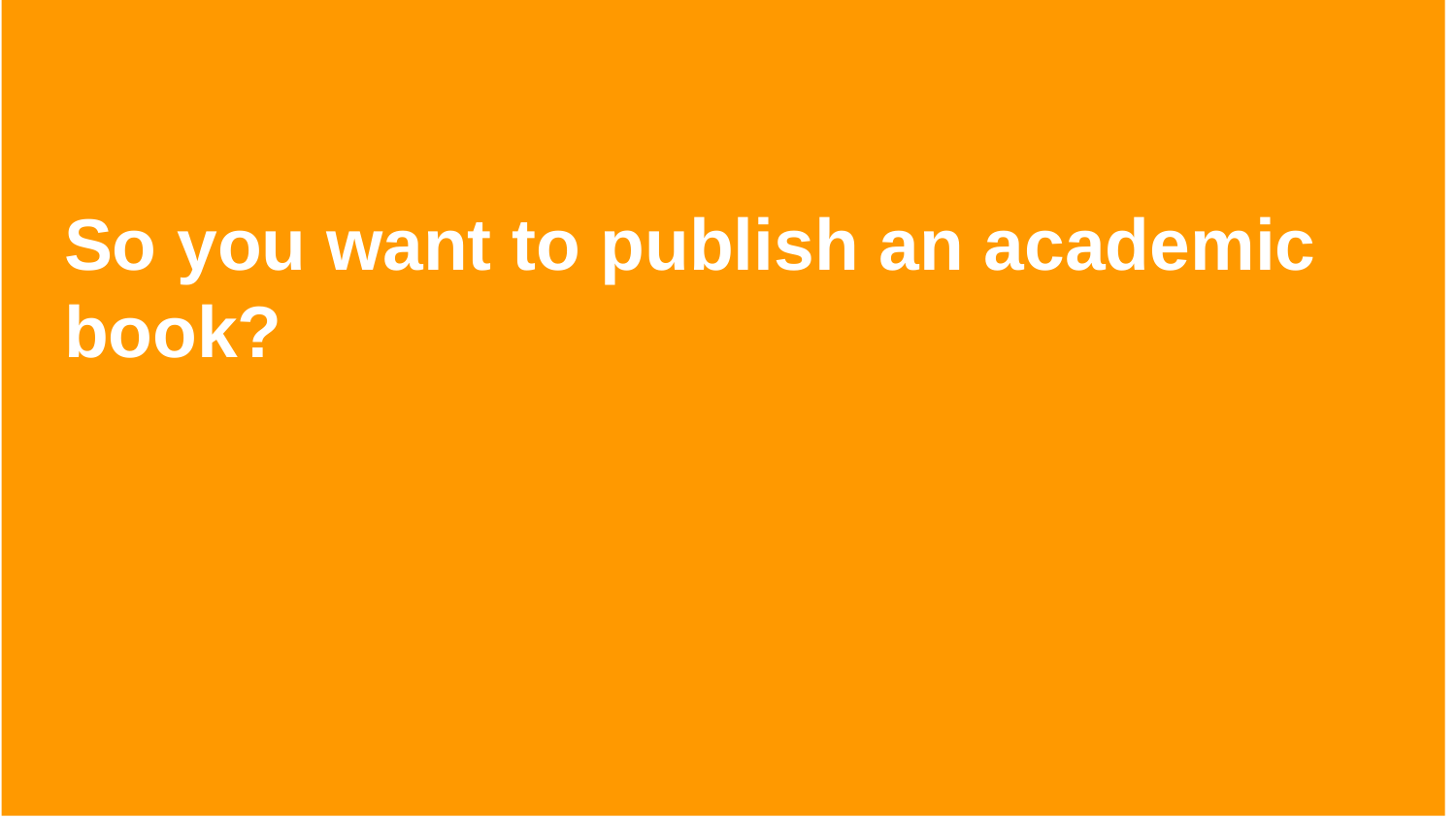

So you want to publish an academic book?